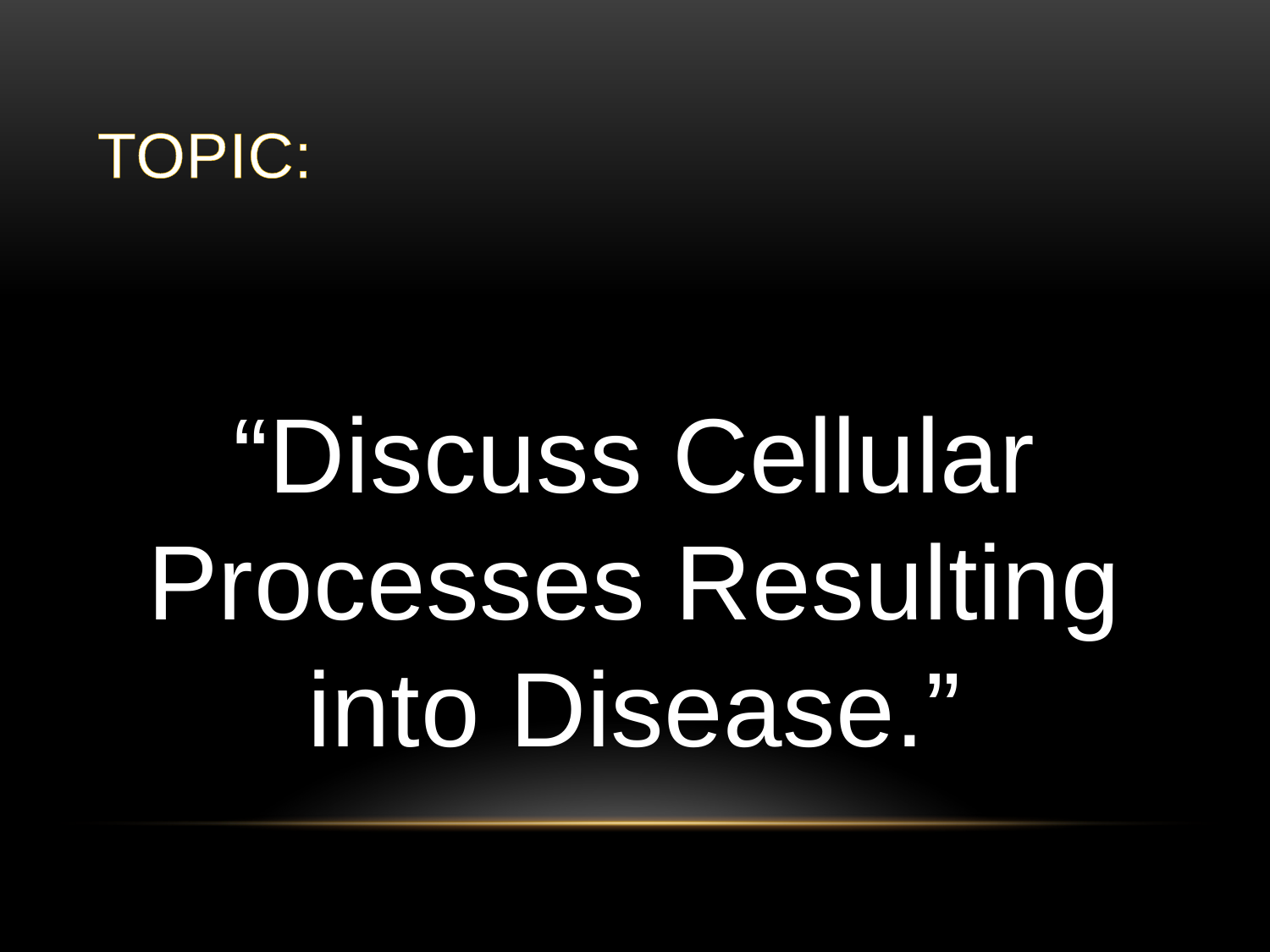

# Topic:
“Discuss Cellular Processes Resulting into Disease.”